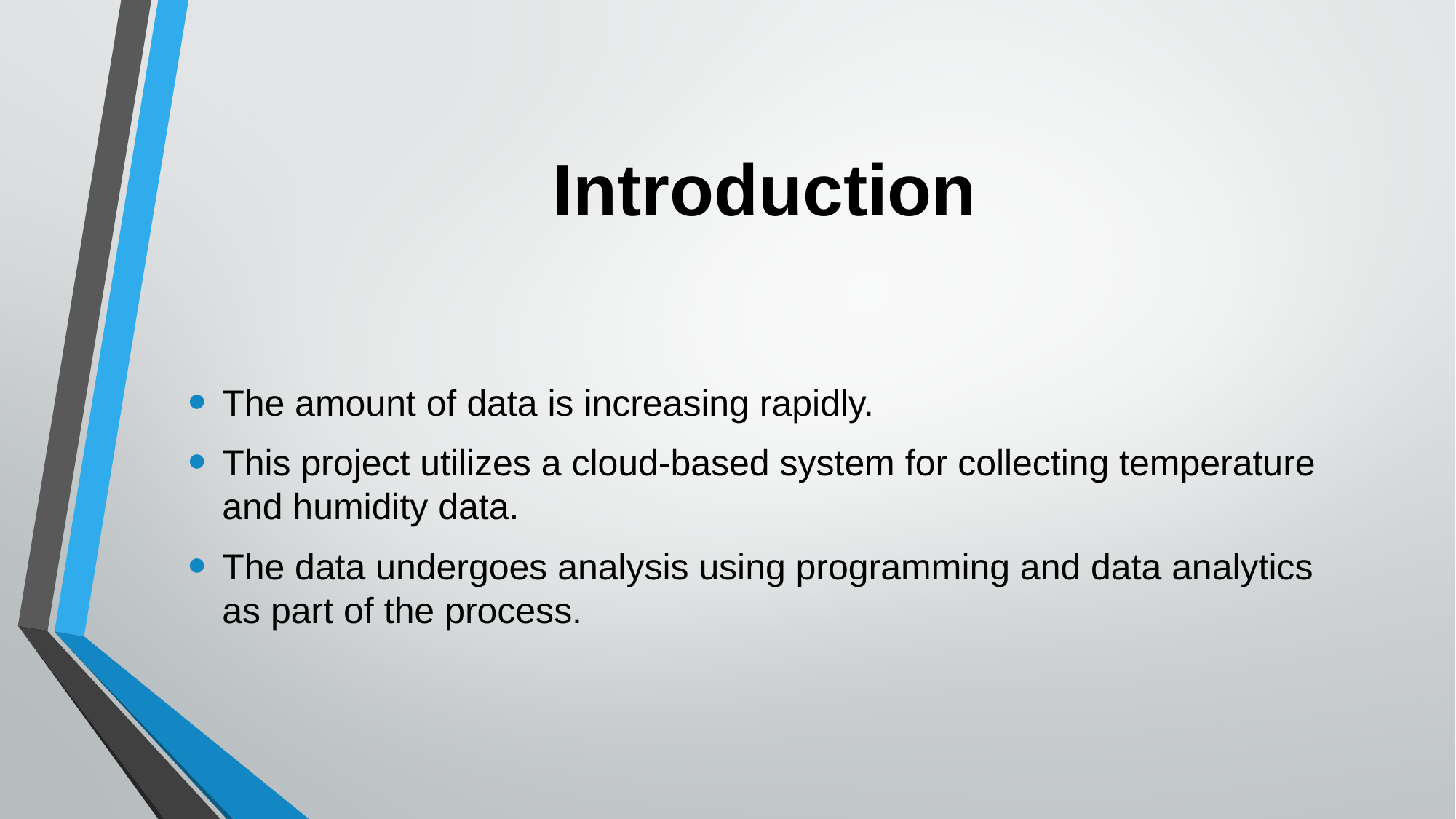

# Introduction
The amount of data is increasing rapidly.
This project utilizes a cloud-based system for collecting temperature and humidity data.
The data undergoes analysis using programming and data analytics as part of the process.